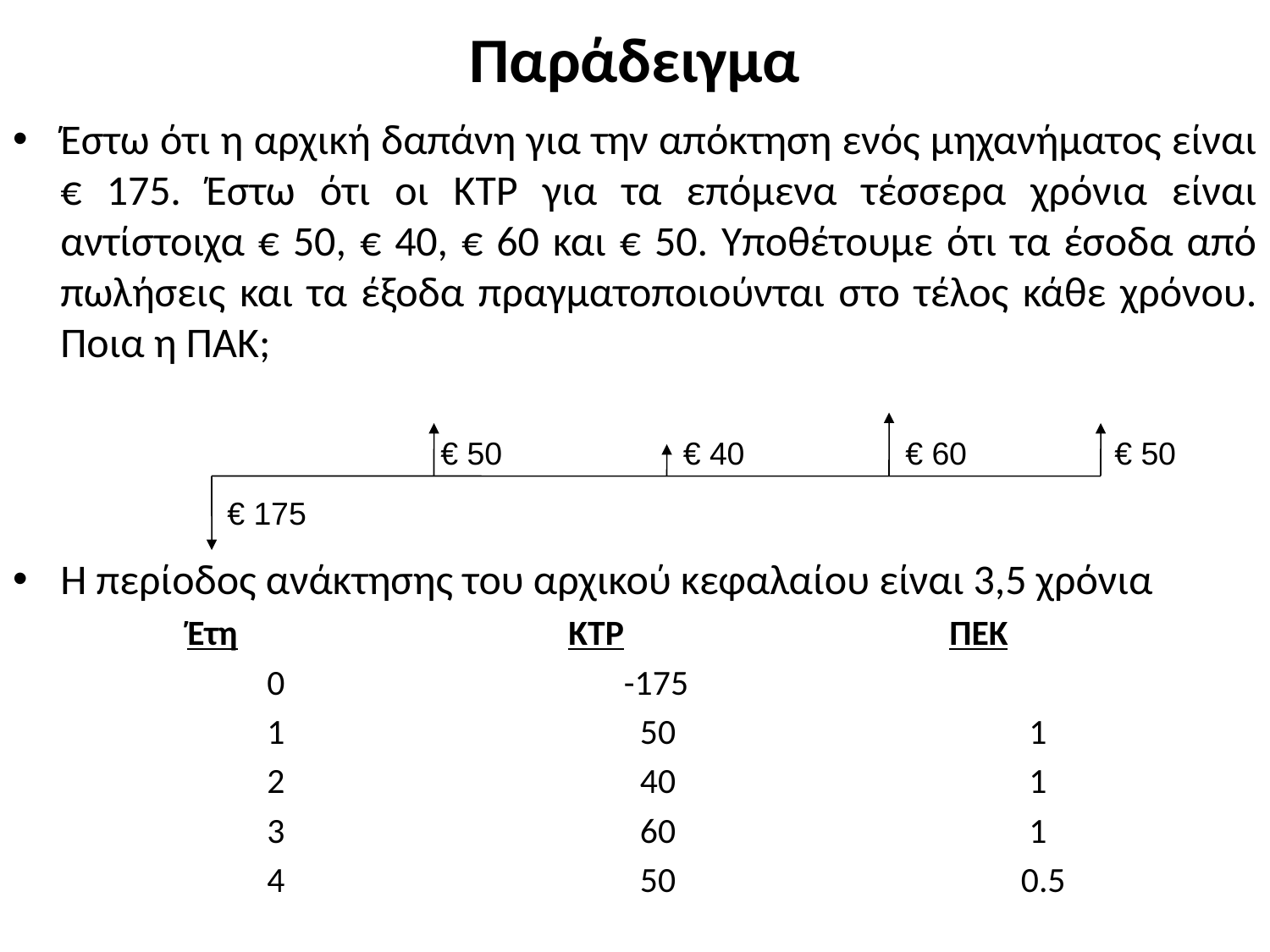

# Παράδειγμα
Έστω ότι η αρχική δαπάνη για την απόκτηση ενός μηχανήματος είναι € 175. Έστω ότι οι ΚΤΡ για τα επόμενα τέσσερα χρόνια είναι αντίστοιχα € 50, € 40, € 60 και € 50. Υποθέτουμε ότι τα έσοδα από πωλήσεις και τα έξοδα πραγματοποιούνται στο τέλος κάθε χρόνου. Ποια η ΠΑΚ;

Η περίοδος ανάκτησης του αρχικού κεφαλαίου είναι 3,5 χρόνια
		Έτη			ΚΤΡ			ΠΕΚ
		   0			-175
		   1			  50			   1
		   2			  40			   1
		   3			  60			   1
		   4			  50			  0.5

€ 50
€ 40
€ 60
€ 50

€ 175